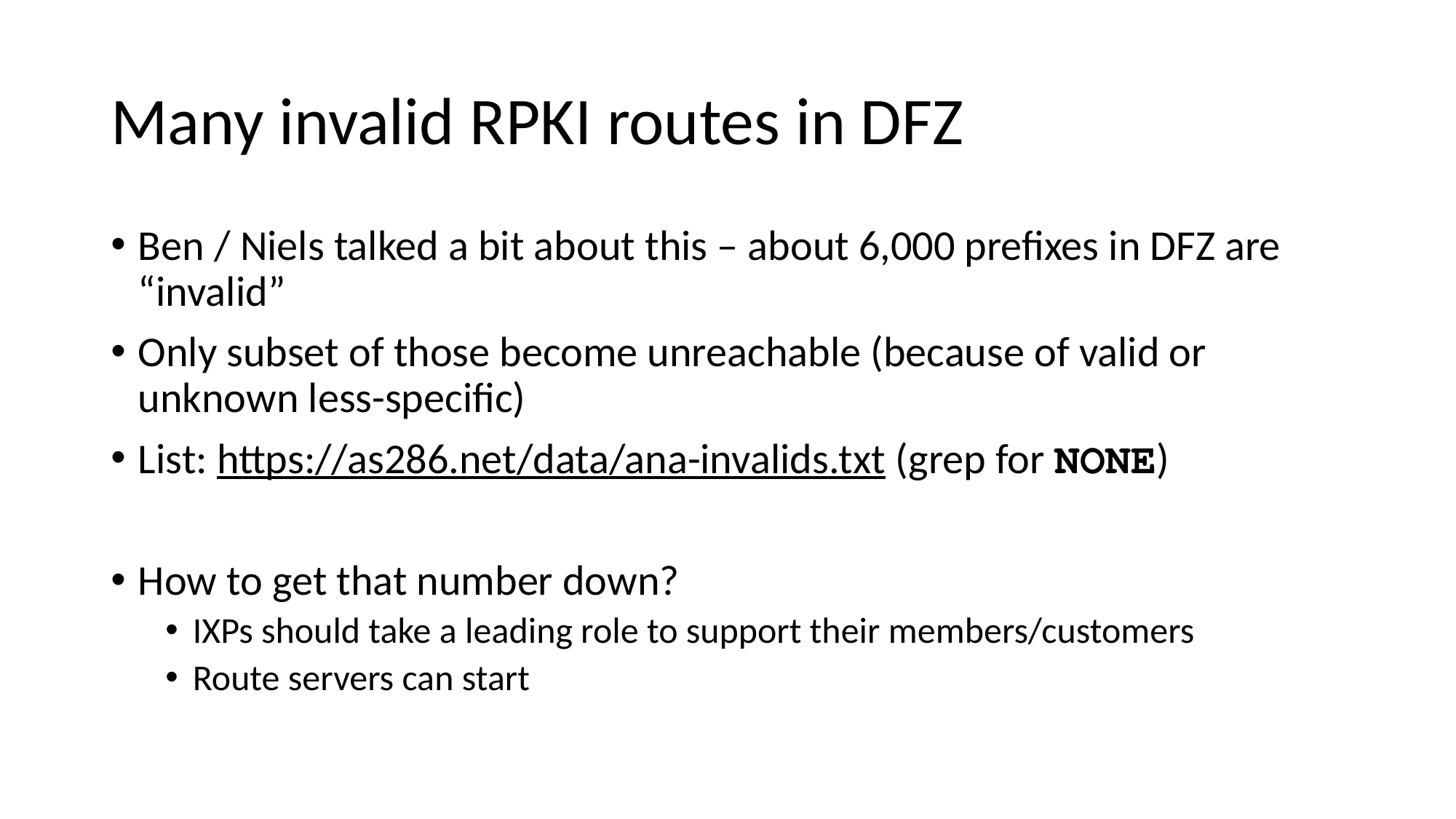

# Many invalid RPKI routes in DFZ
Ben / Niels talked a bit about this – about 6,000 prefixes in DFZ are “invalid”
Only subset of those become unreachable (because of valid or unknown less-specific)
List: https://as286.net/data/ana-invalids.txt (grep for NONE)

How to get that number down?
IXPs should take a leading role to support their members/customers
Route servers can start